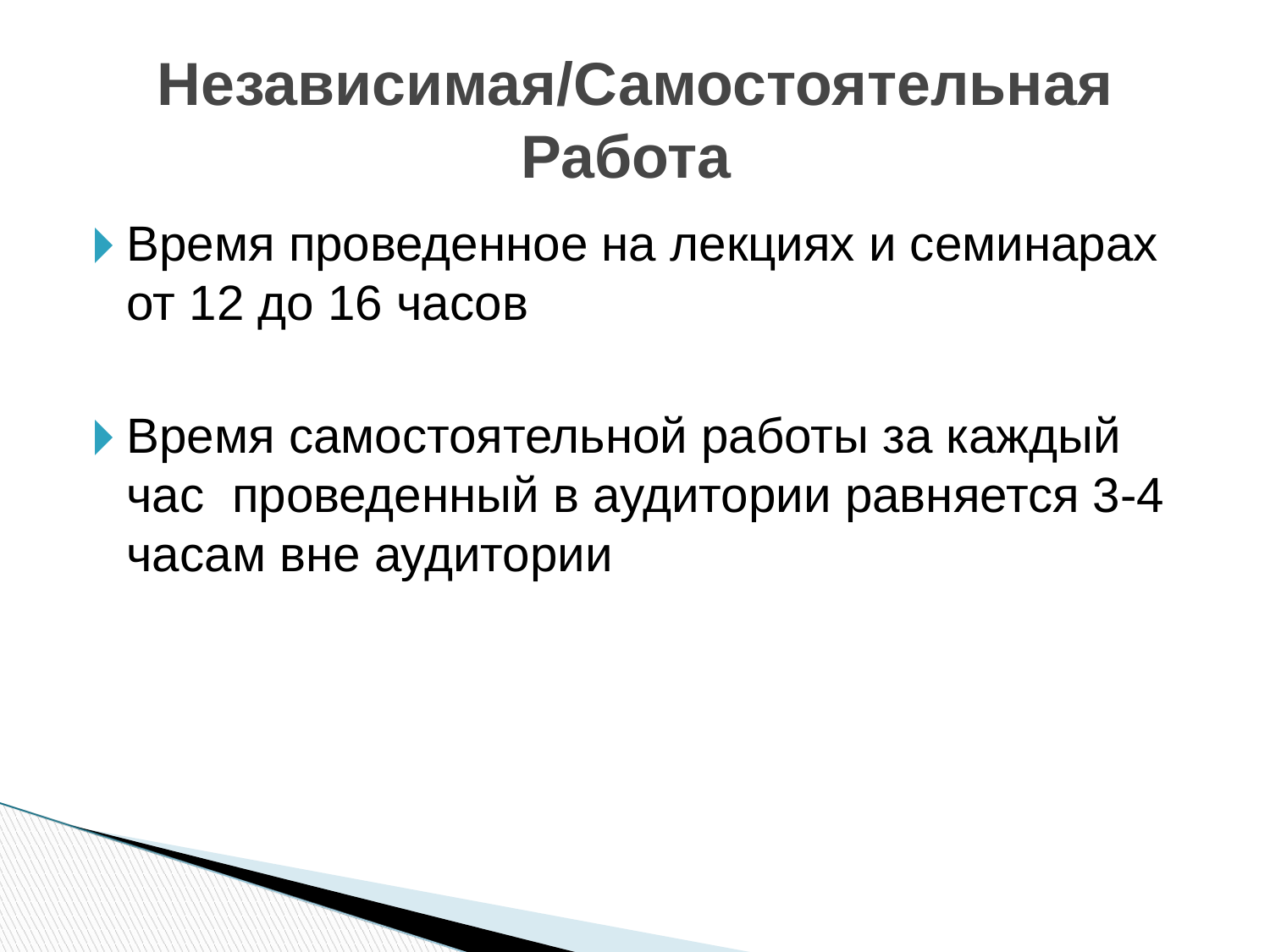

Независимая/Самостоятельная Работа
Время проведенное на лекциях и семинарах от 12 до 16 часов

Время самостоятельной работы за каждый час  проведенный в аудитории равняется 3-4 часам вне аудитории